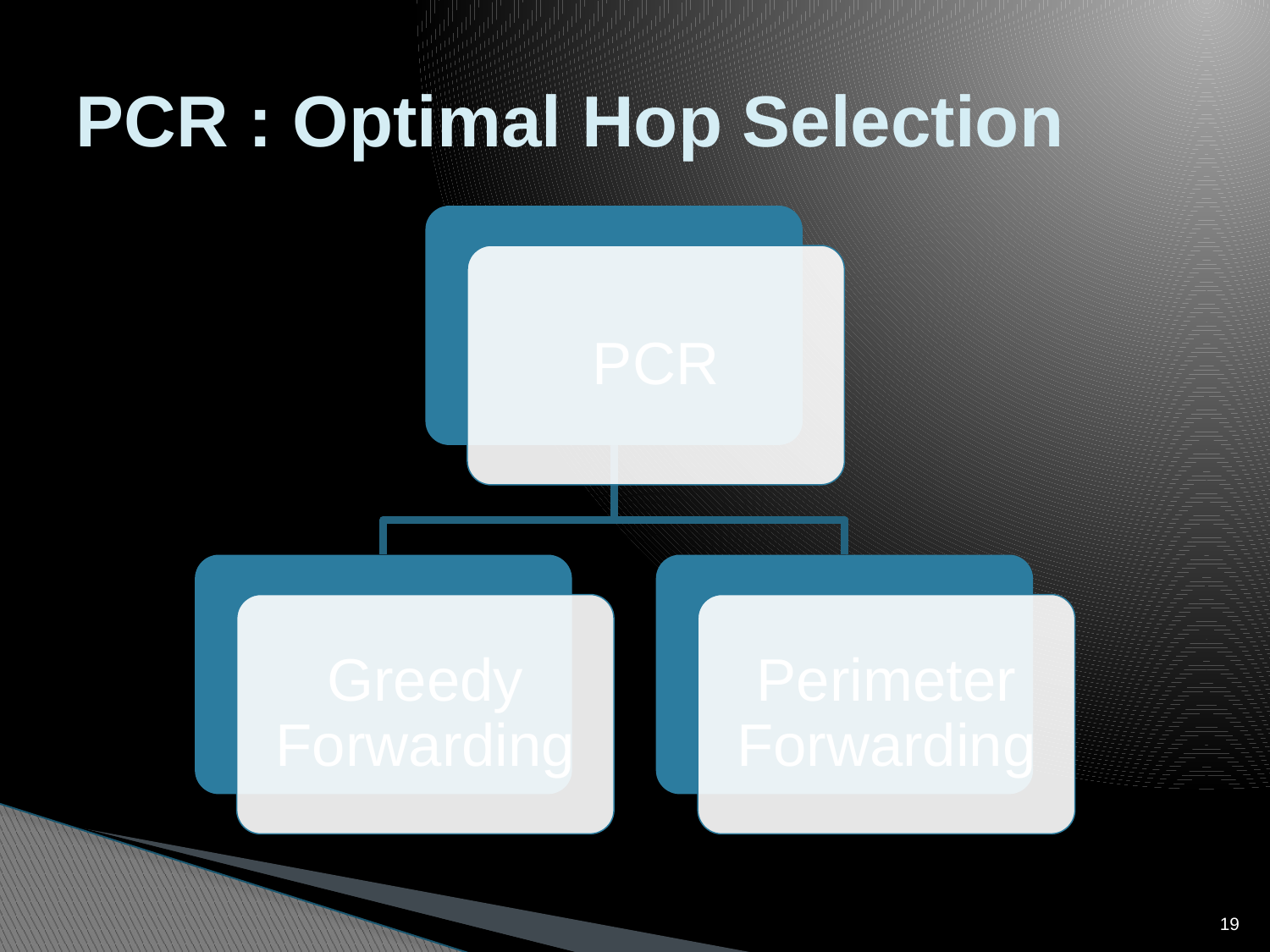

# PCR : Optimal Hop Selection
PCR
Greedy Forwarding
Perimeter Forwarding
19